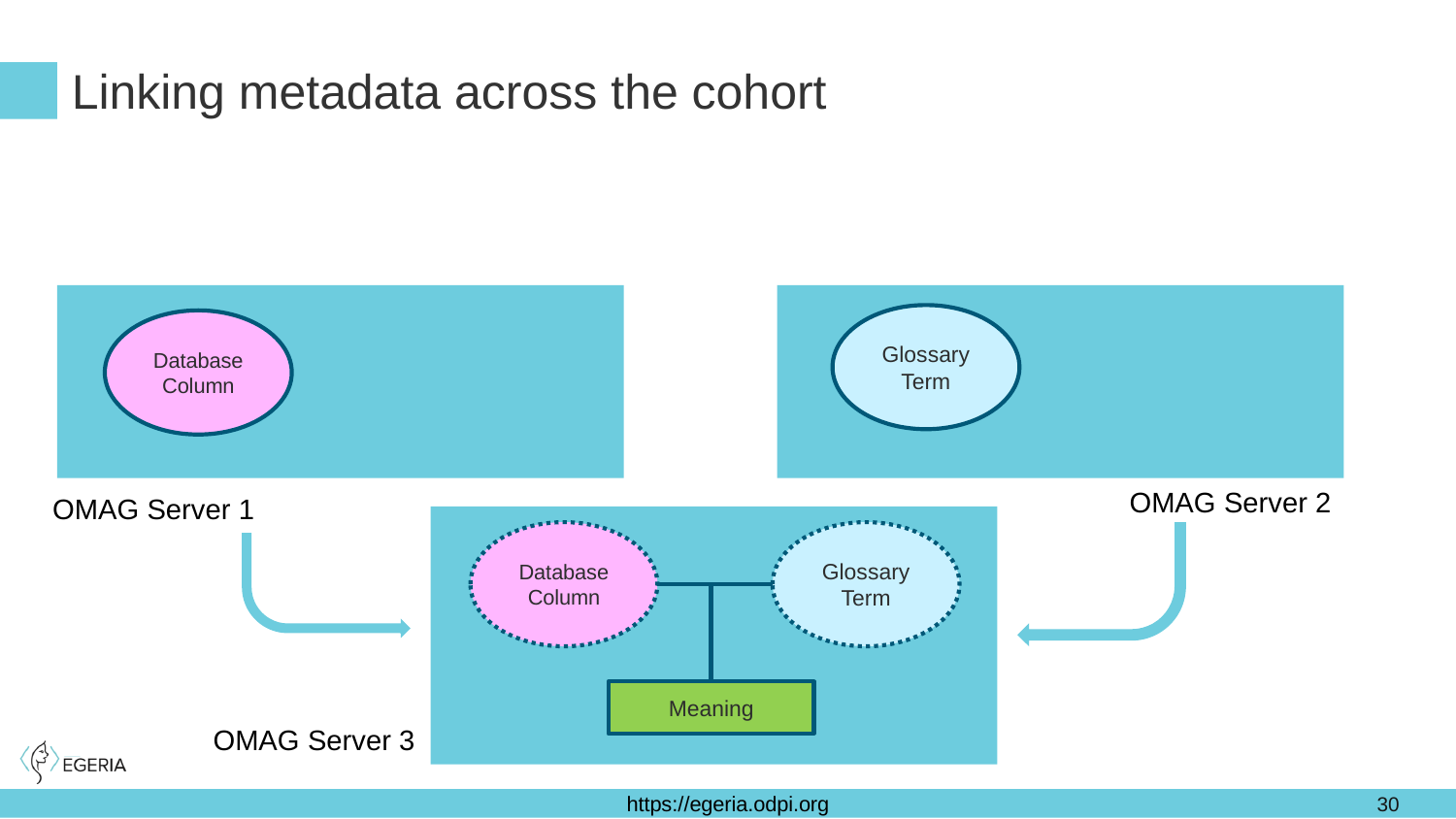

# Linking metadata across the cohort

Glossary
Term
Database
Column
OMAG Server 2
OMAG Server 1

Glossary
Term
Database Column

Meaning
OMAG Server 3
30